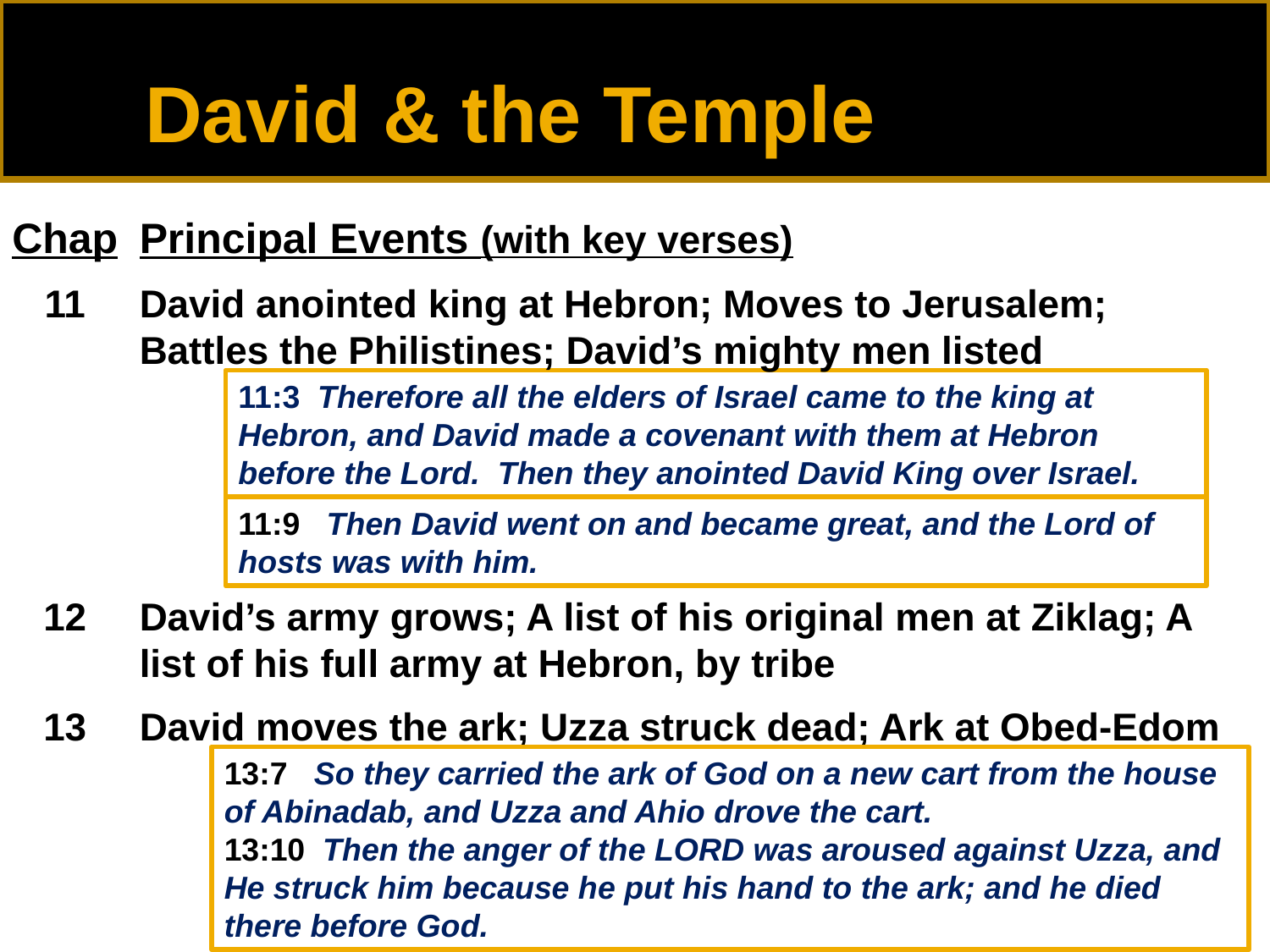

David & the Temple
Principal Events (with key verses)

David anointed king at Hebron; Moves to Jerusalem;
Battles the Philistines; David’s mighty men listed

David’s army grows; A list of his original men at Ziklag; A list of his full army at Hebron, by tribe

David moves the ark; Uzza struck dead; Ark at Obed-Edom
Chap

11

12

13

11:3  Therefore all the elders of Israel came to the king at Hebron, and David made a covenant with them at Hebron before the Lord.  Then they anointed David King over Israel.
11:9   Then David went on and became great, and the Lord of hosts was with him.
13:7   So they carried the ark of God on a new cart from the house of Abinadab, and Uzza and Ahio drove the cart.
13:10  Then the anger of the LORD was aroused against Uzza, and He struck him because he put his hand to the ark; and he died there before God.